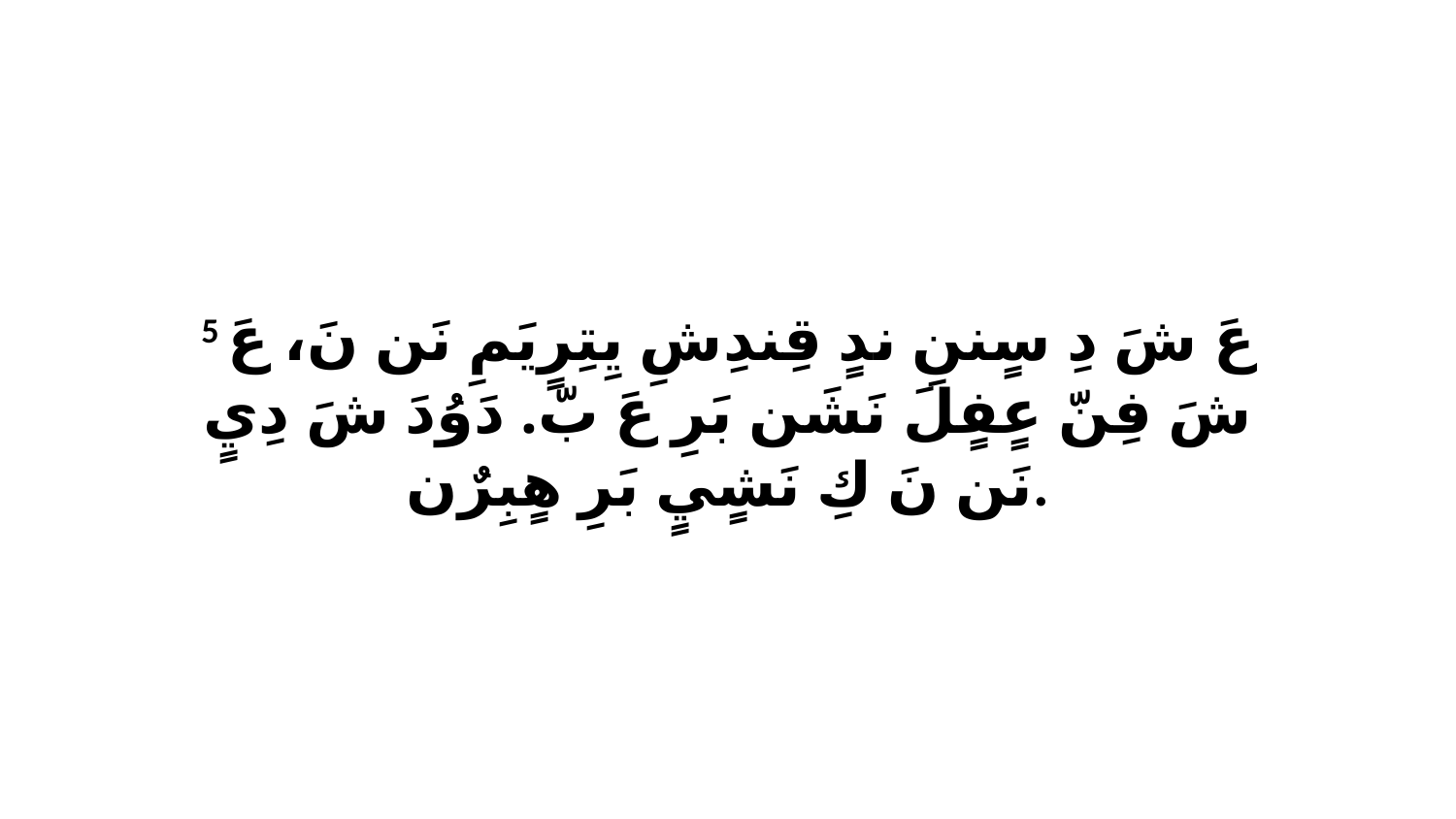

5 عَ شَ دِ سٍننِ ندٍ قِندِشِ يِتِرٍيَمِ نَن نَ، عَ شَ فِنّ عٍفٍلَ نَشَن بَرِ عَ بّ. دَوُدَ شَ دِيٍ نَن نَ كِ نَشٍيٍ بَرِ هٍبِرٌن.